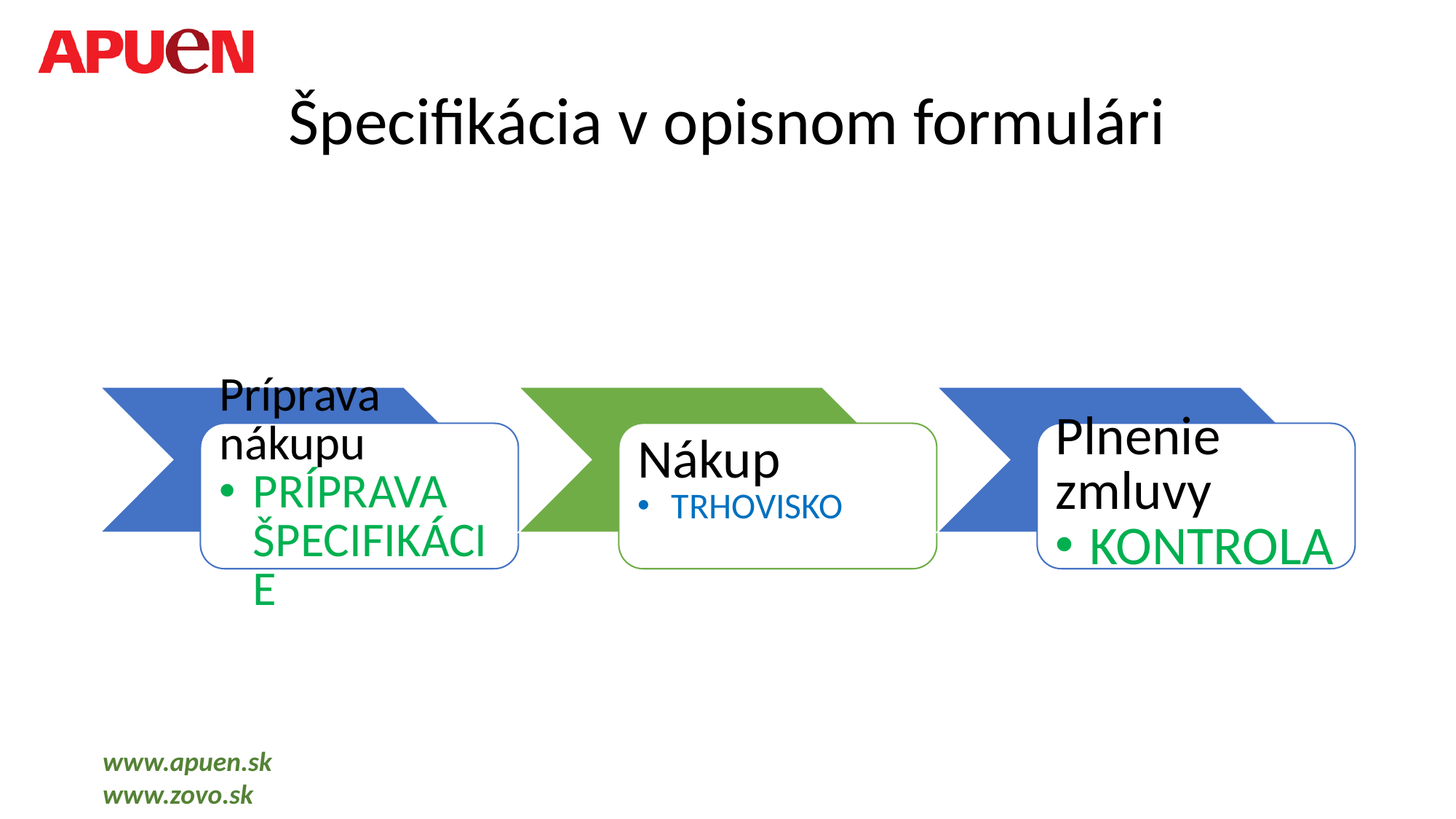

# Špecifikácia v opisnom formulári
Príprava nákupu
Nákup
Plnenie zmluvy
PRÍPRAVA ŠPECIFIKÁCIE
TRHOVISKO
KONTROLA